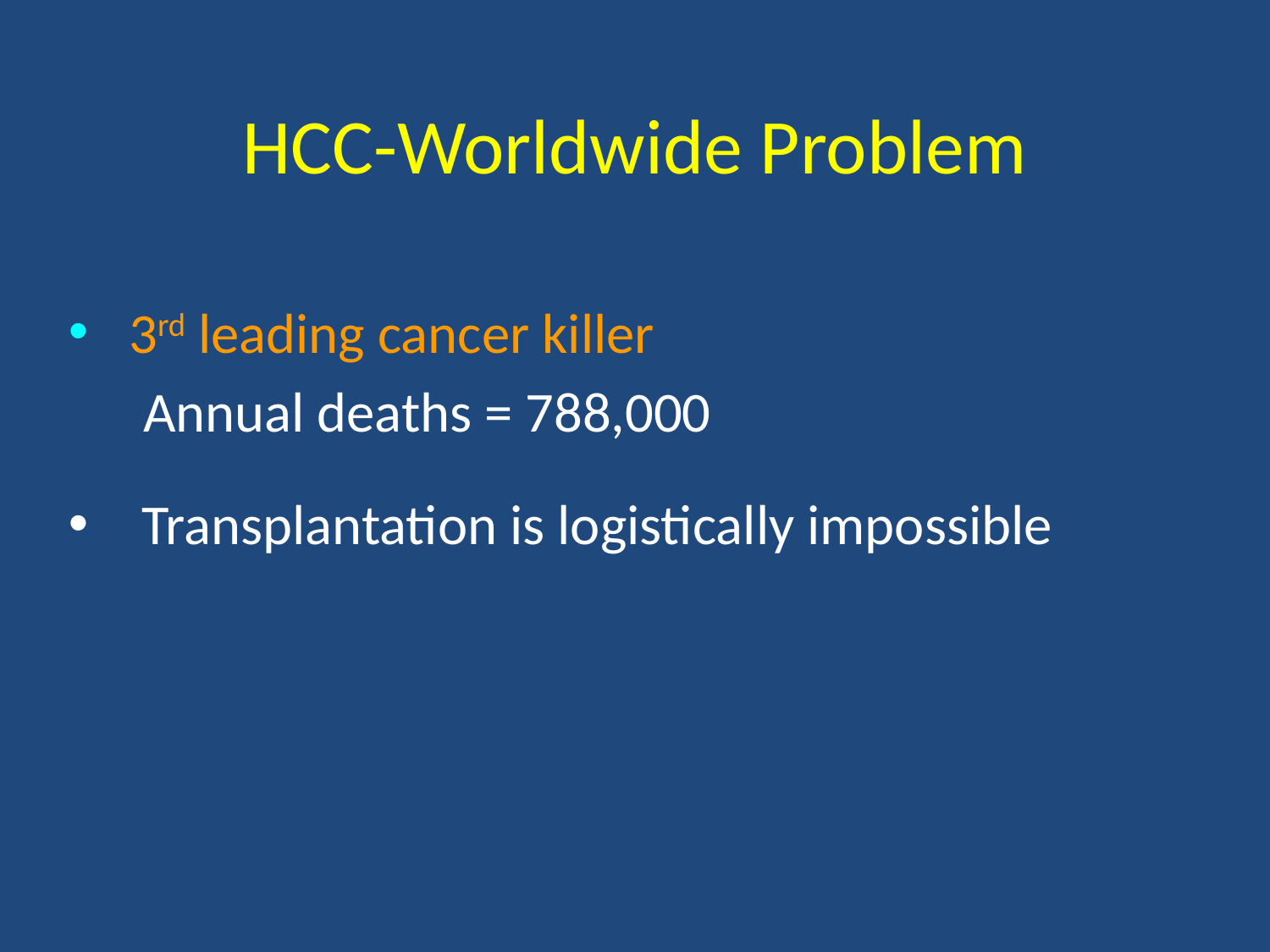

# HCC-Worldwide Problem
 3rd leading cancer killer
 Annual deaths = 788,000
  Transplantation is logistically impossible